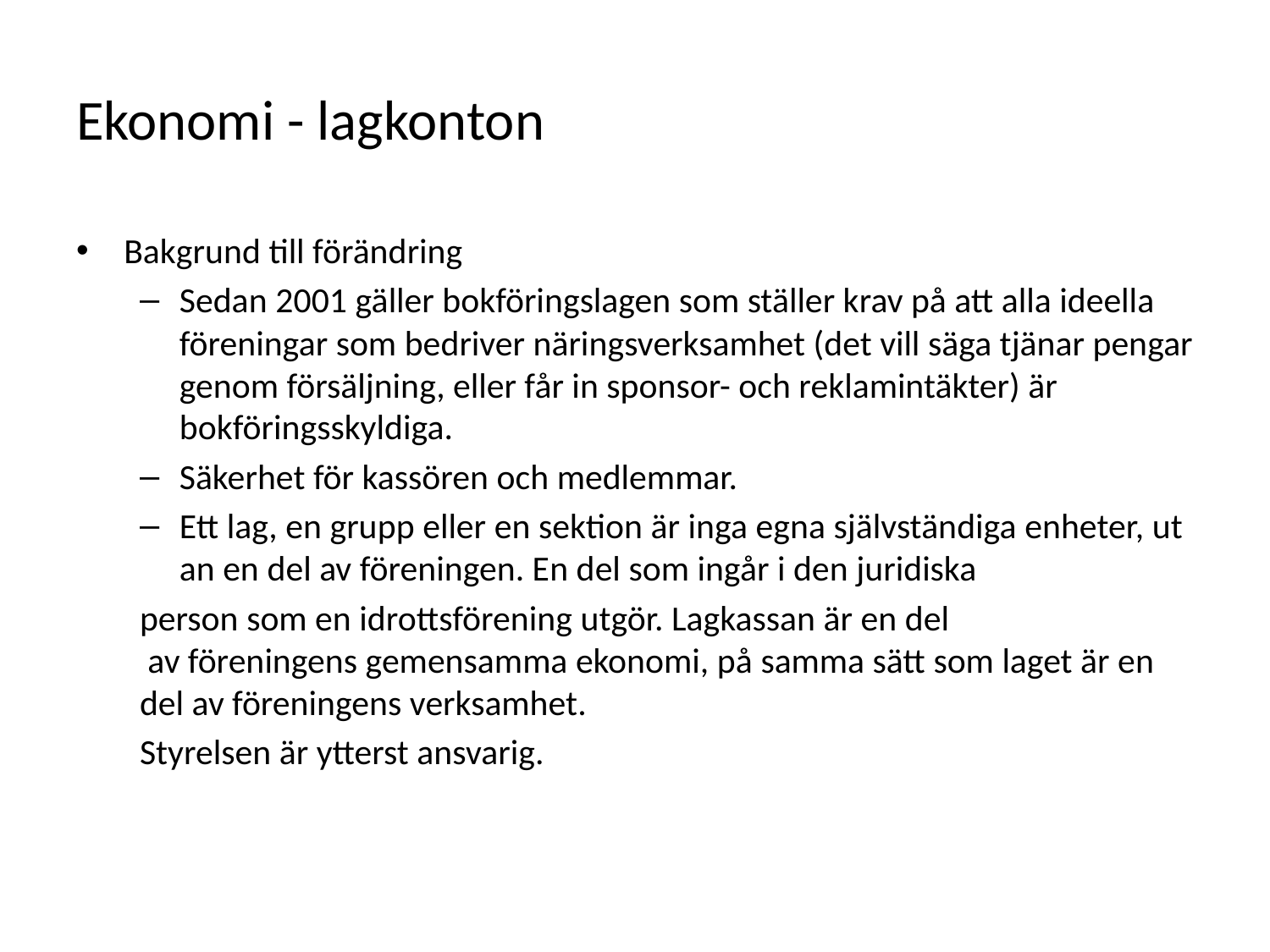

# Ekonomi - lagkonton
Bakgrund till förändring
Sedan 2001 gäller bokföringslagen som ställer krav på att alla ideella föreningar som bedriver näringsverksamhet (det vill säga tjänar pengar genom försäljning, eller får in sponsor- och reklamintäkter) är bokföringsskyldiga.
Säkerhet för kassören och medlemmar.
Ett lag, en grupp eller en sektion är inga egna självständiga enheter, utan en del av föreningen. En del som ingår i den juridiska
person som en idrottsförening utgör. Lagkassan är en del        av föreningens gemensamma ekonomi, på samma sätt som laget är en  del av föreningens verksamhet.
Styrelsen är ytterst ansvarig.